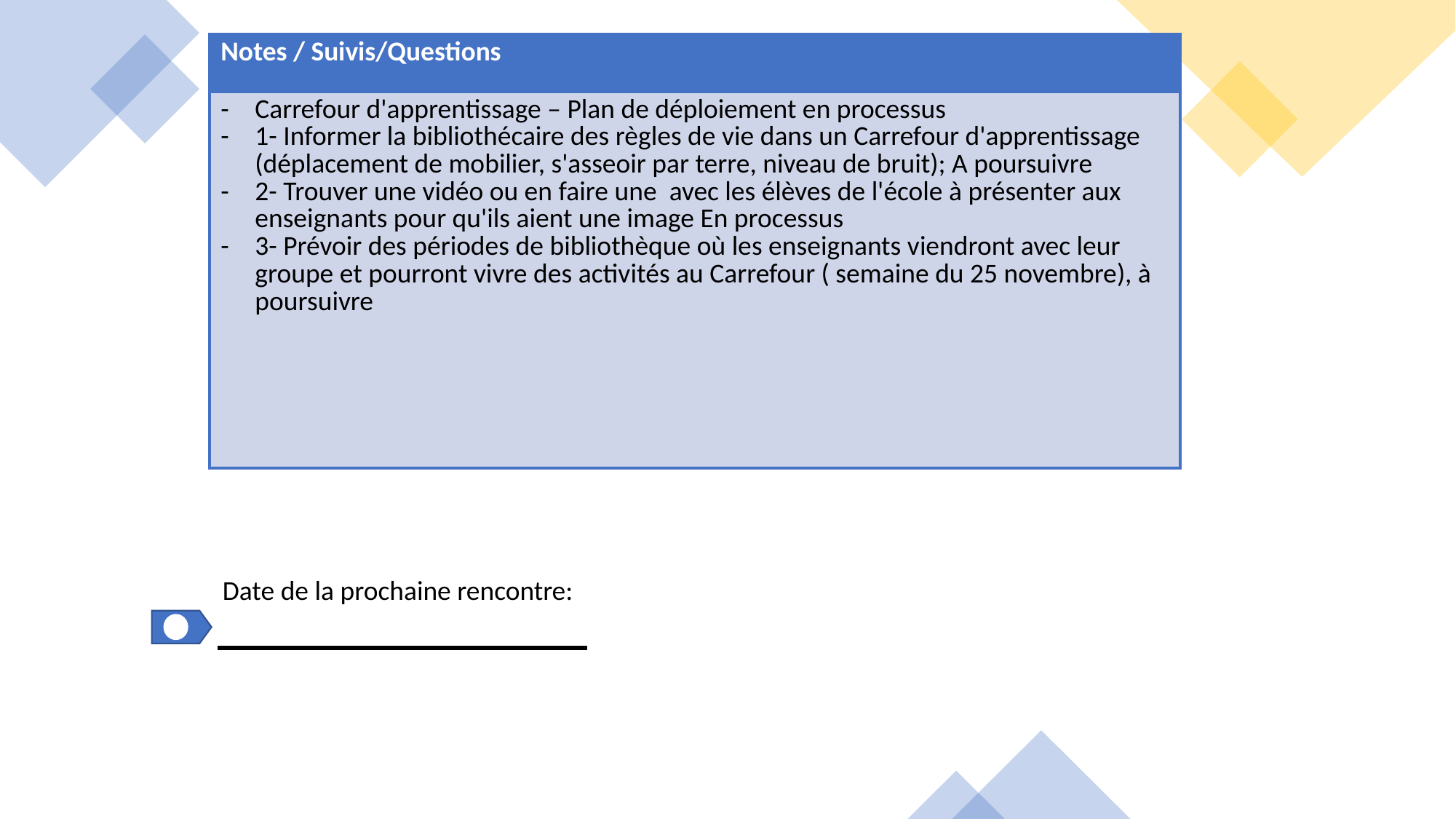

| Notes / Suivis/Questions |
| --- |
| Carrefour d'apprentissage – Plan de déploiement en processus 1- Informer la bibliothécaire des règles de vie dans un Carrefour d'apprentissage (déplacement de mobilier, s'asseoir par terre, niveau de bruit); A poursuivre 2- Trouver une vidéo ou en faire une avec les élèves de l'école à présenter aux enseignants pour qu'ils aient une image En processus 3- Prévoir des périodes de bibliothèque où les enseignants viendront avec leur groupe et pourront vivre des activités au Carrefour ( semaine du 25 novembre), à poursuivre |

Date de la prochaine rencontre: